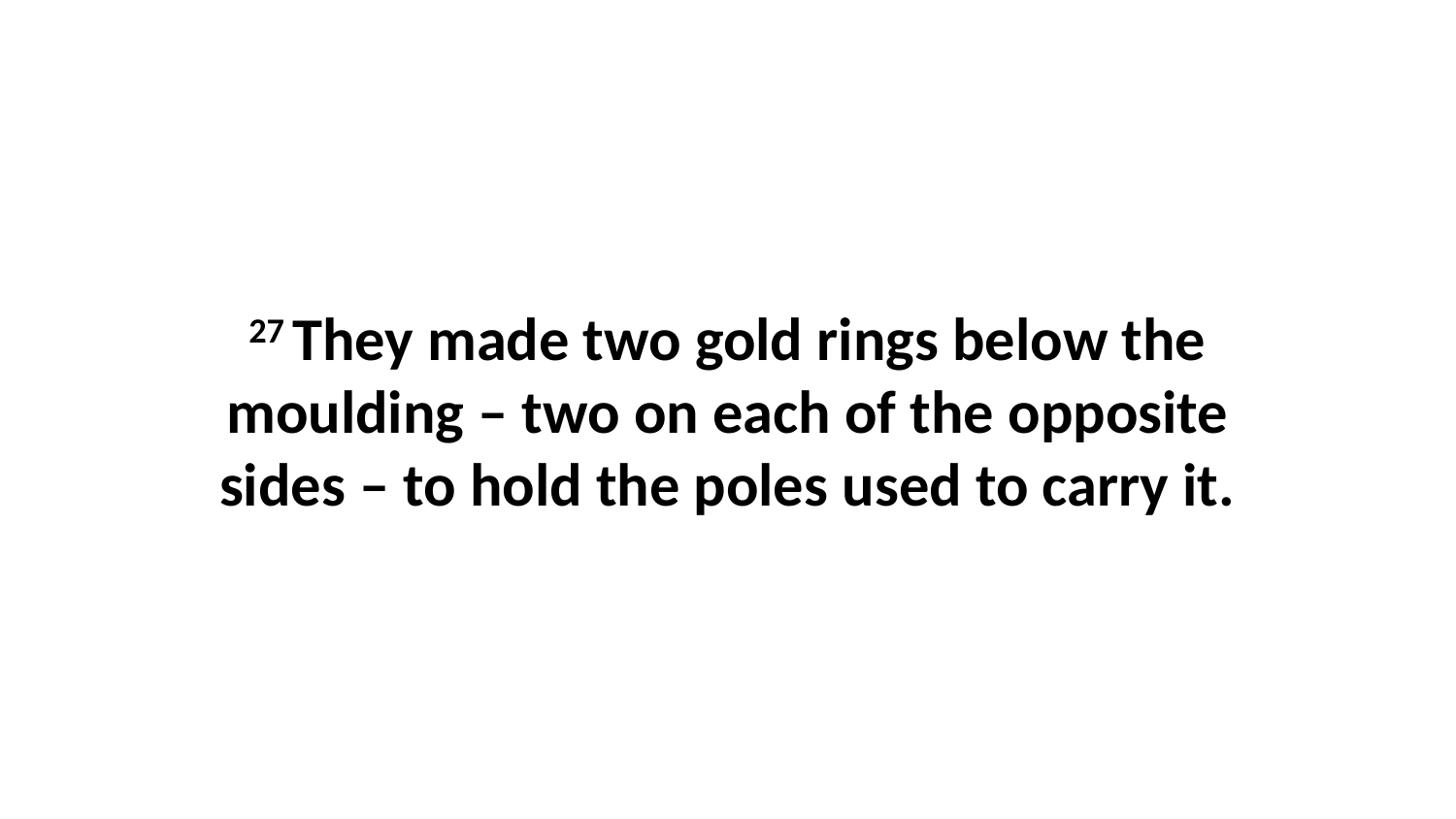

27 They made two gold rings below the moulding – two on each of the opposite sides – to hold the poles used to carry it.